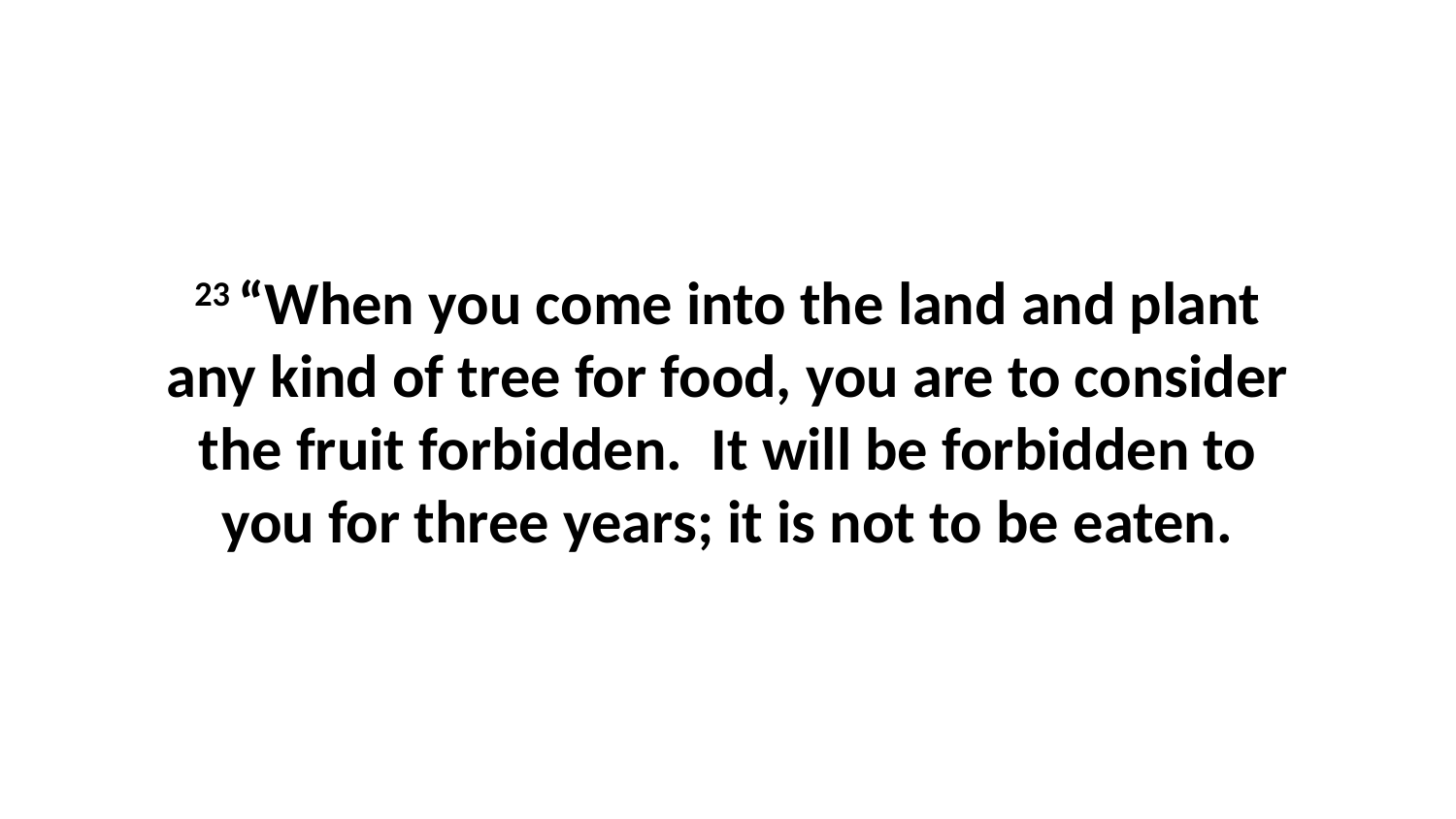

23 “When you come into the land and plant any kind of tree for food, you are to consider the fruit forbidden.  It will be forbidden to you for three years; it is not to be eaten.